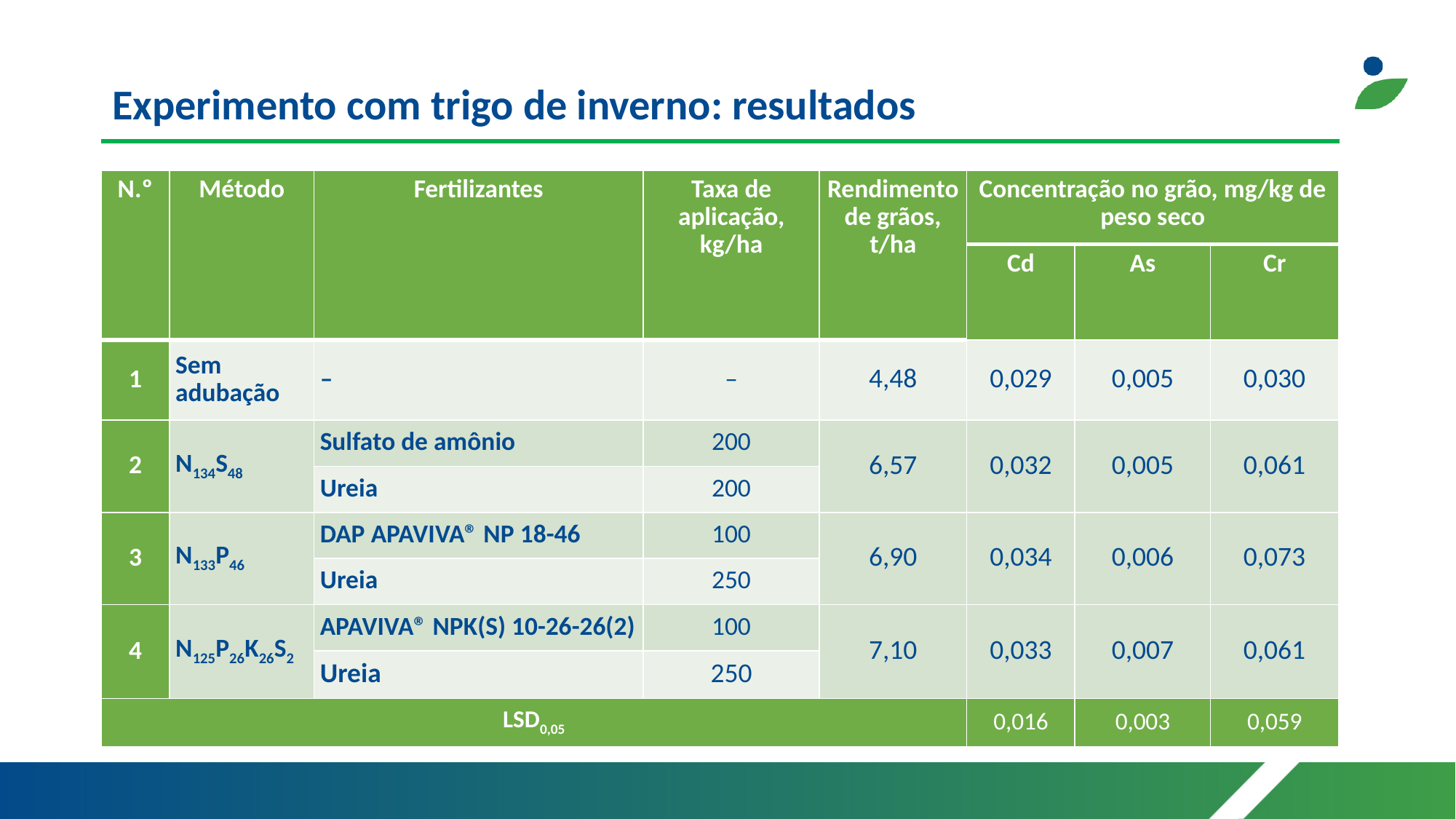

# Experimento com trigo de inverno: resultados
| N.º | Método | Fertilizantes | Taxa de aplicação, kg/ha | Rendimento de grãos, t/ha | Concentração no grão, mg/kg de peso seco |  |  |
| --- | --- | --- | --- | --- | --- | --- | --- |
|  |  |  |  |  | Cd | As | Cr |
| 1 | Sem adubação | – | – | 4,48 | 0,029 | 0,005 | 0,030 |
| 2 | N134S48 | Sulfato de amônio | 200 | 6,57 | 0,032 | 0,005 | 0,061 |
|  |  | Ureia | 200 |  |  |  |  |
| 3 | N133P46 | DAP APAVIVA® NP 18-46 | 100 | 6,90 | 0,034 | 0,006 | 0,073 |
|  |  | Ureia | 250 |  |  |  |  |
| 4 | N125P26K26S2 | APAVIVA® NPK(S) 10-26-26(2) | 100 | 7,10 | 0,033 | 0,007 | 0,061 |
|  |  | Ureia | 250 |  |  |  |  |
| LSD0,05 |  |  |  |  | 0,016 | 0,003 | 0,059 |
Limite do teor de Cd no trigo mole para a UE: 0,1 mg/kg de peso seco